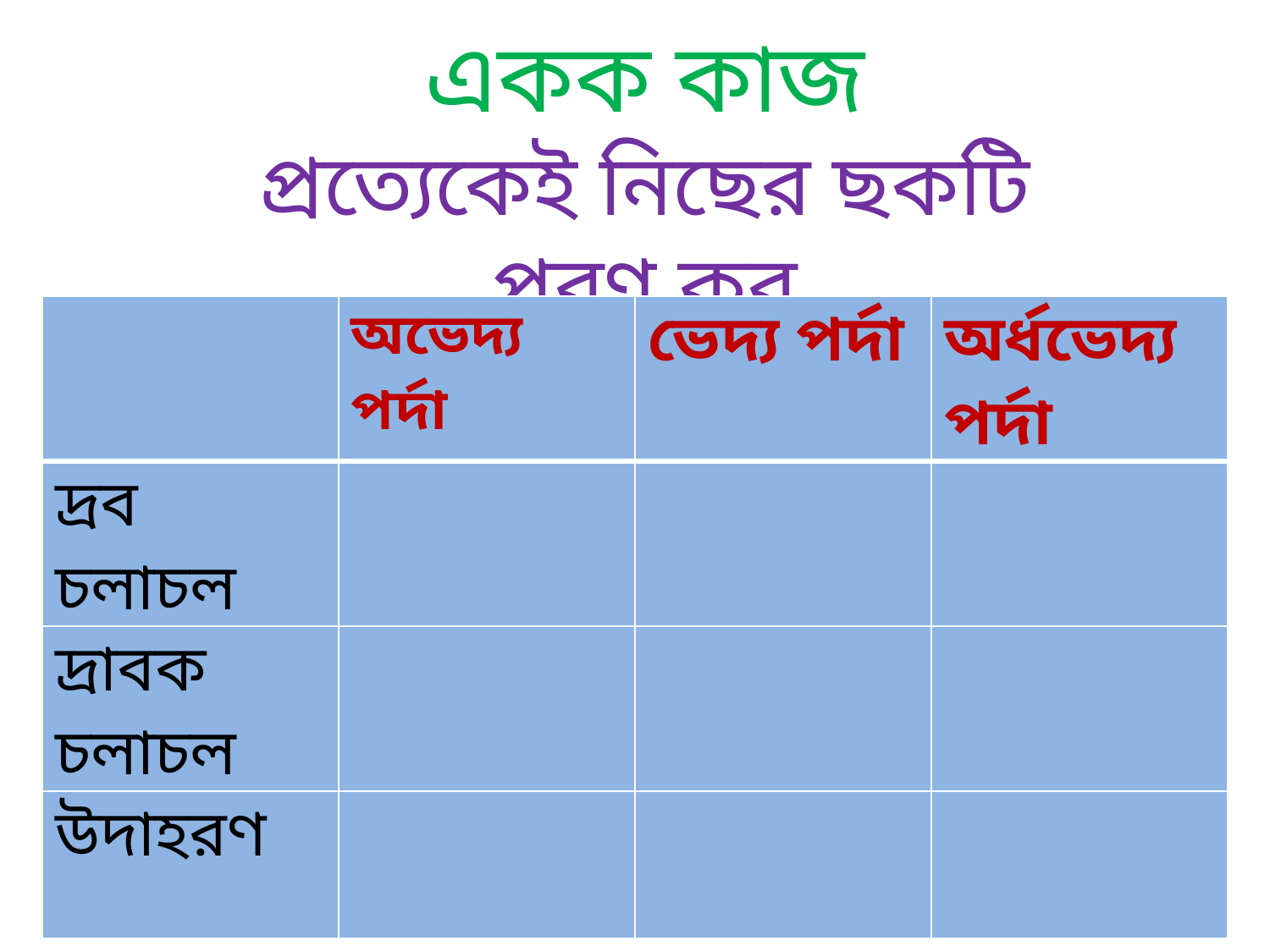

একক কাজ
প্রত্যেকেই নিছের ছকটি পূরণ কর
|  | অভেদ্য পর্দা | ভেদ্য পর্দা | অর্ধভেদ্য পর্দা |
| --- | --- | --- | --- |
| দ্রব চলাচল |  |  |  |
| দ্রাবক চলাচল |  |  |  |
| উদাহরণ |  |  |  |